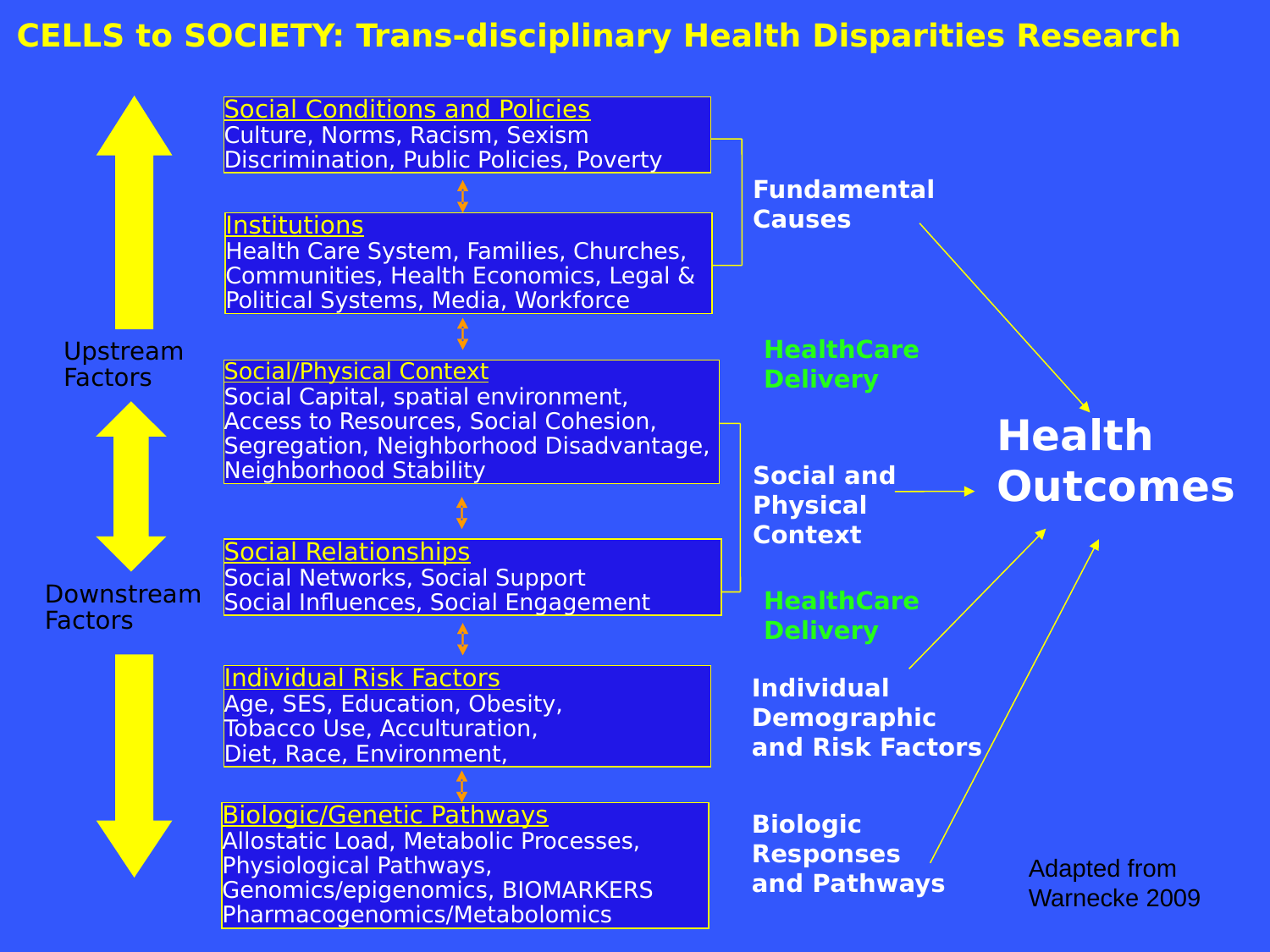

CELLS to SOCIETY: Trans-disciplinary Health Disparities Research

Social Conditions and Policies
Culture, Norms, Racism, Sexism
Discrimination, Public Policies, Poverty

Fundamental
Causes

Institutions
Health Care System, Families, Churches,
Communities, Health Economics, Legal &
Political Systems, Media, Workforce

Health Outcomes

HealthCare Delivery
Upstream
Factors
Social/Physical Context
Social Capital, spatial environment,
Access to Resources, Social Cohesion,
Segregation, Neighborhood Disadvantage,
Neighborhood Stability

Social and Physical Context

Social Relationships
Social Networks, Social Support
Social Influences, Social Engagement

HealthCare Delivery
Downstream
Factors

Individual Risk Factors
Age, SES, Education, Obesity,
Tobacco Use, Acculturation,
Diet, Race, Environment,
Individual Demographic and Risk Factors

Biologic/Genetic Pathways
Allostatic Load, Metabolic Processes,
Physiological Pathways, Genomics/epigenomics, BIOMARKERS
Pharmacogenomics/Metabolomics
Biologic Responses
and Pathways
Adapted from Warnecke 2009